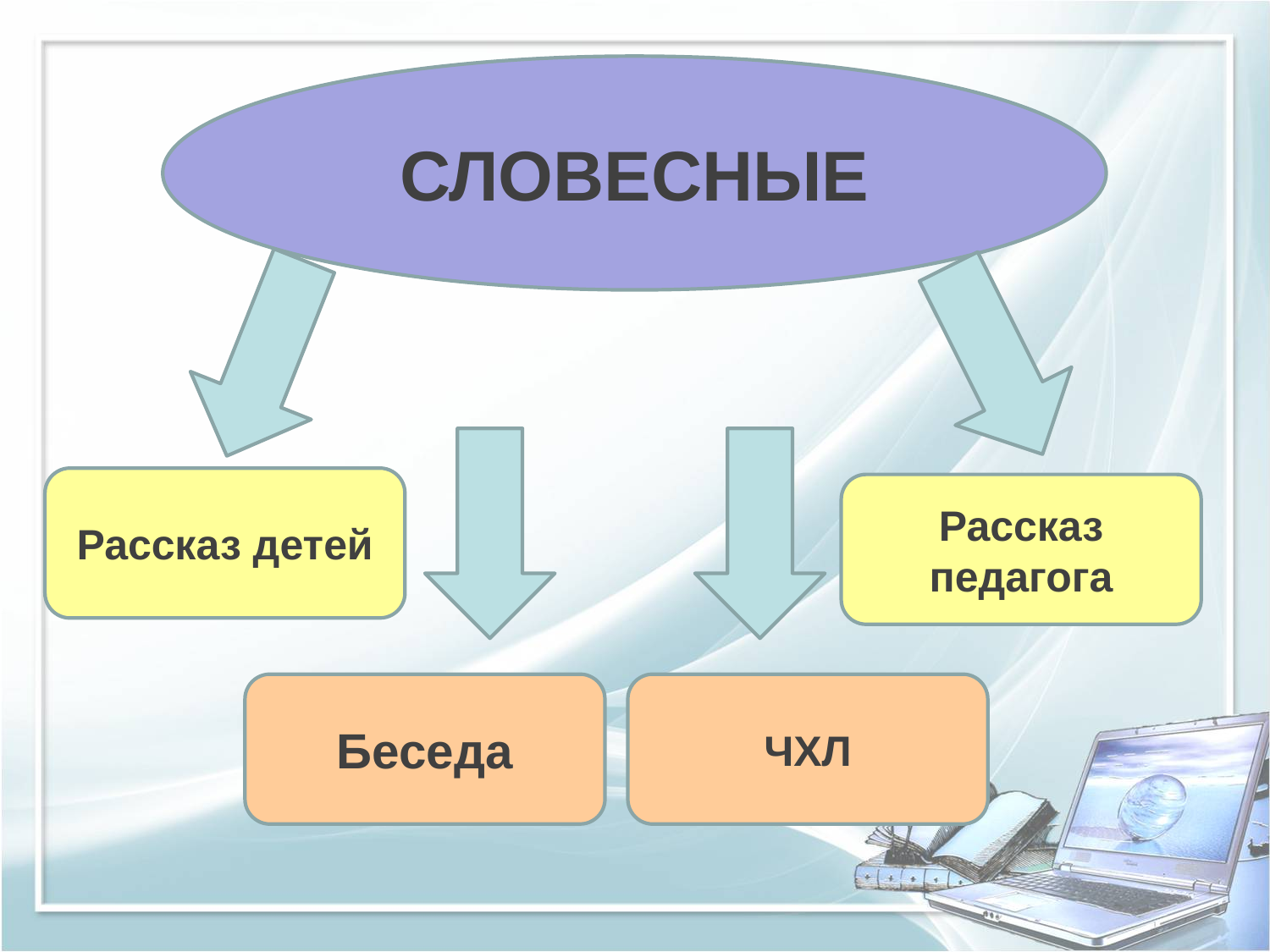

Словесные

Рассказ детей
Рассказ педагога
Беседа
ЧХЛ